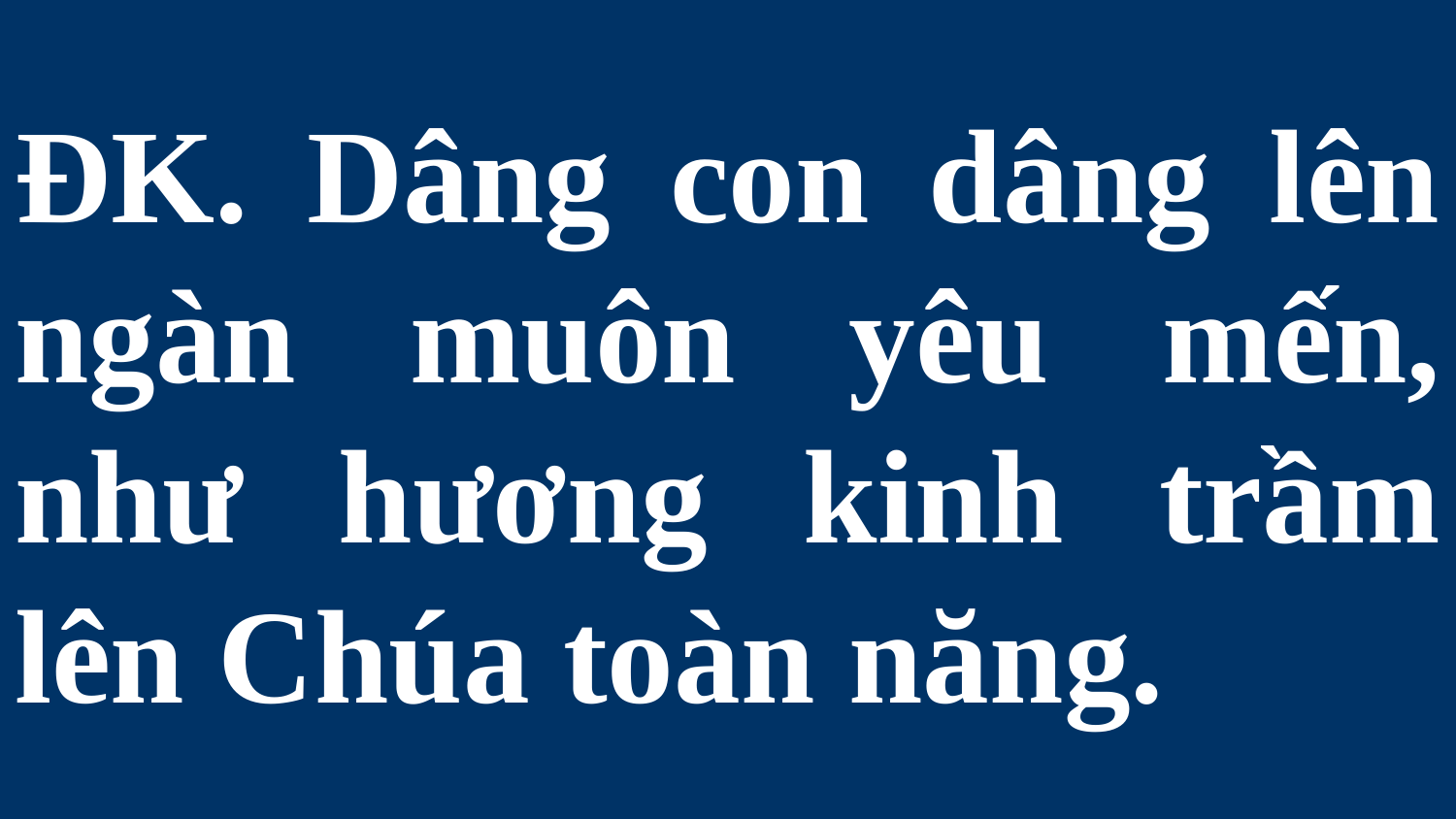

# ĐK. Dâng con dâng lên ngàn muôn yêu mến, như hương kinh trầm lên Chúa toàn năng.